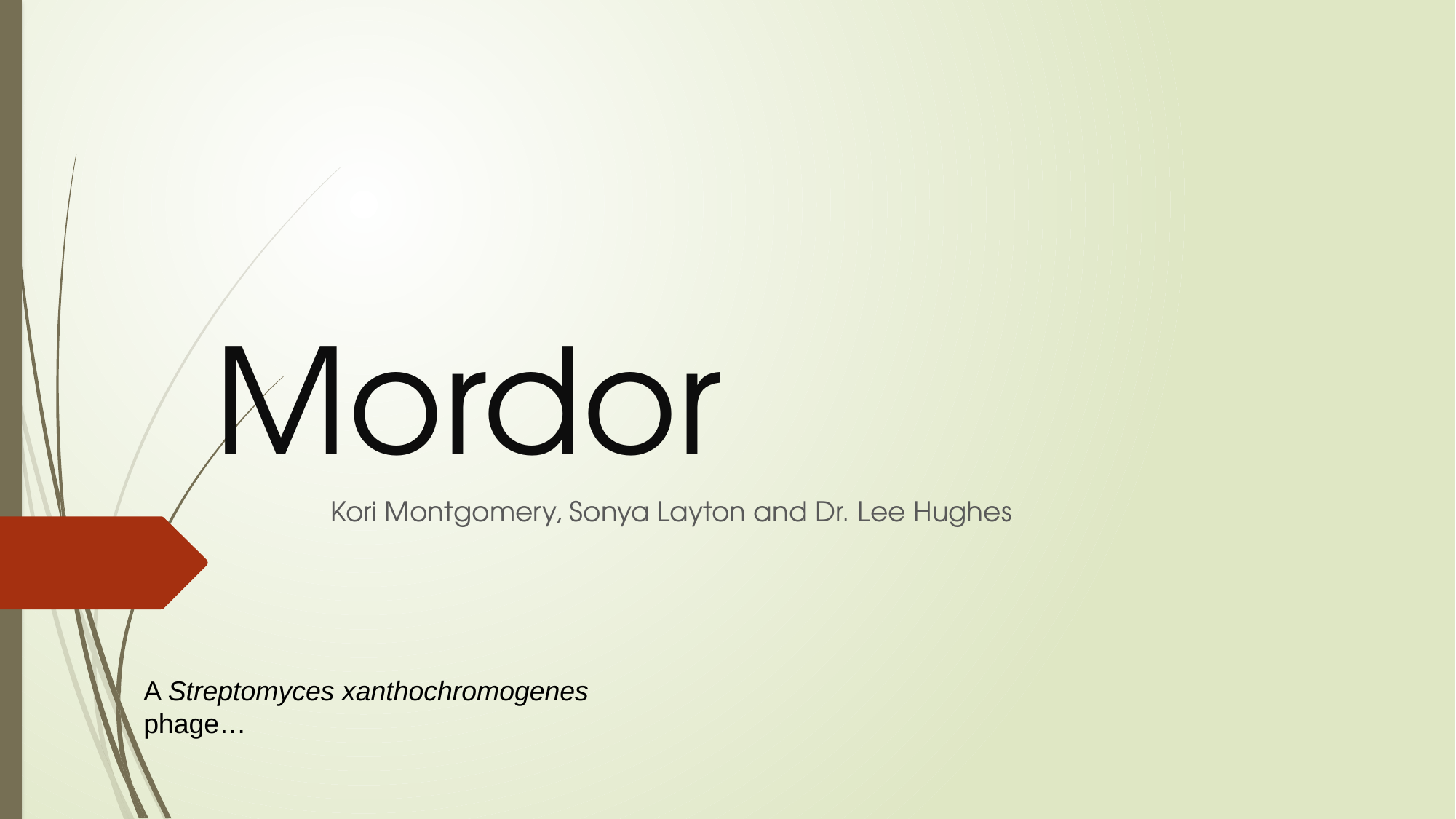

# Mordor
Kori Montgomery, Sonya Layton and Dr. Lee Hughes
A Streptomyces xanthochromogenes phage…